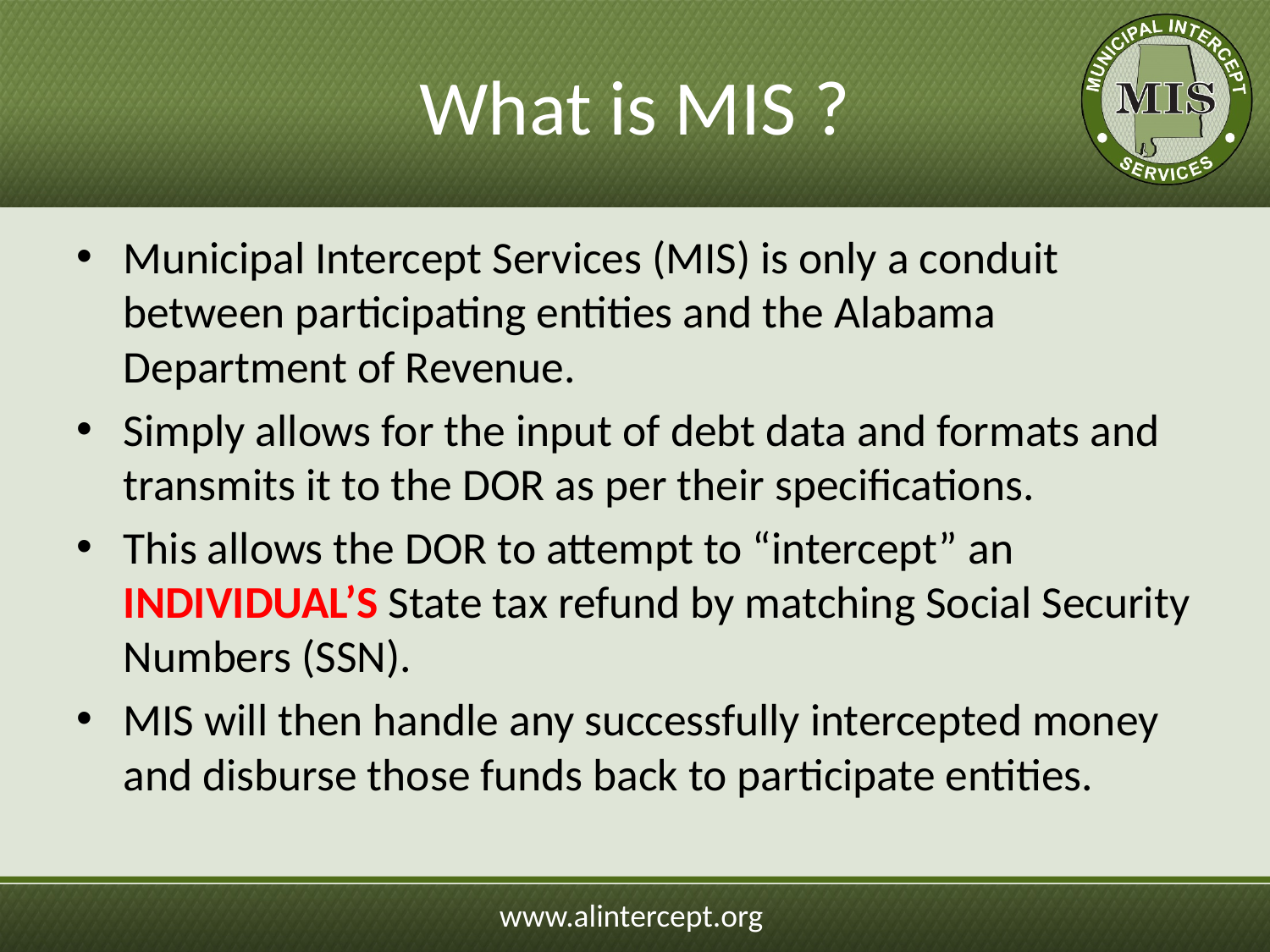

# What is MIS ?
Municipal Intercept Services (MIS) is only a conduit between participating entities and the Alabama Department of Revenue.
Simply allows for the input of debt data and formats and transmits it to the DOR as per their specifications.
This allows the DOR to attempt to “intercept” an INDIVIDUAL’S State tax refund by matching Social Security Numbers (SSN).
MIS will then handle any successfully intercepted money and disburse those funds back to participate entities.